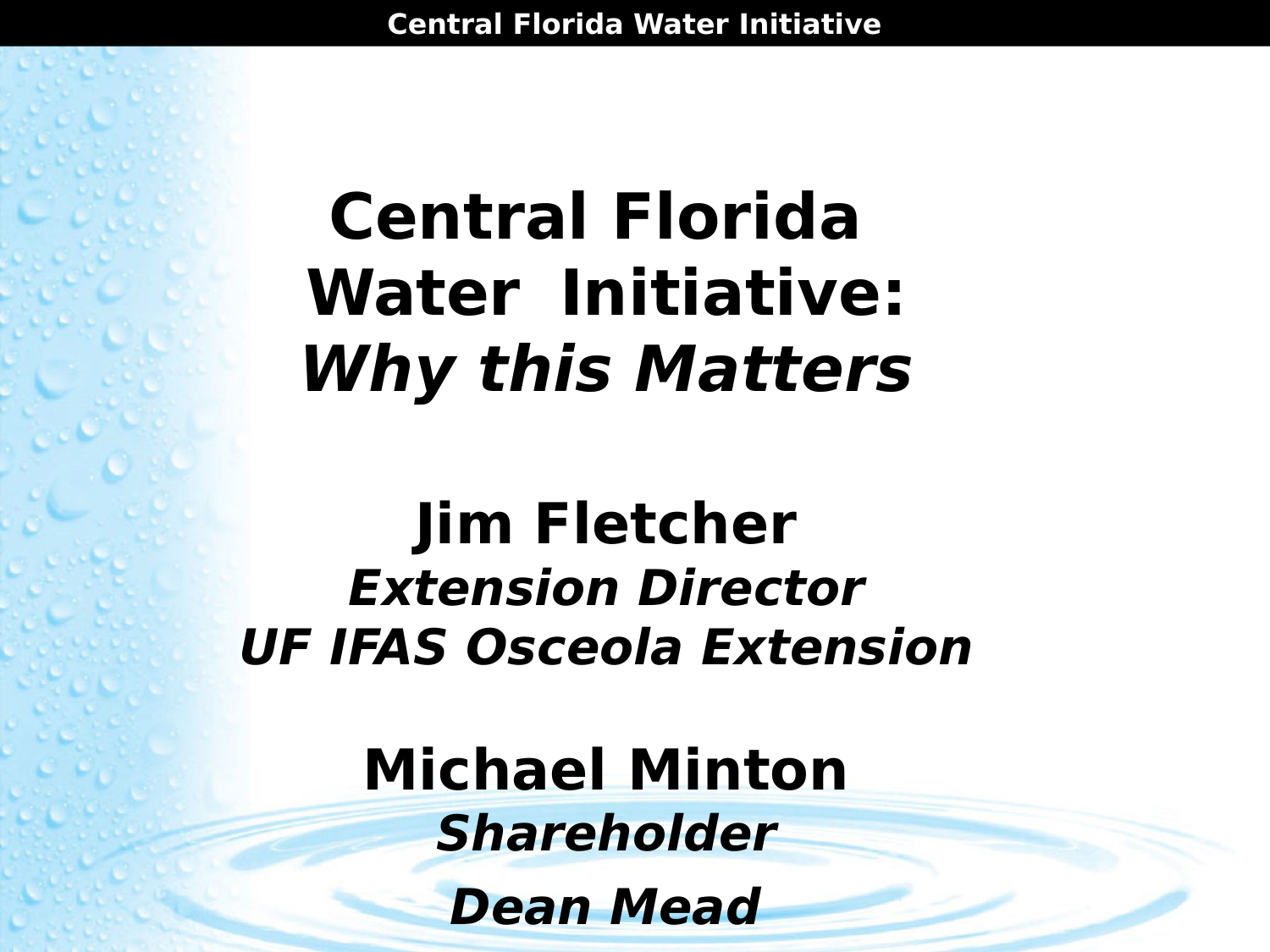

# Central Florida Water 	Initiative: Why this Matters Jim Fletcher Extension Director UF IFAS Osceola Extension Michael Minton Shareholder Dean Mead